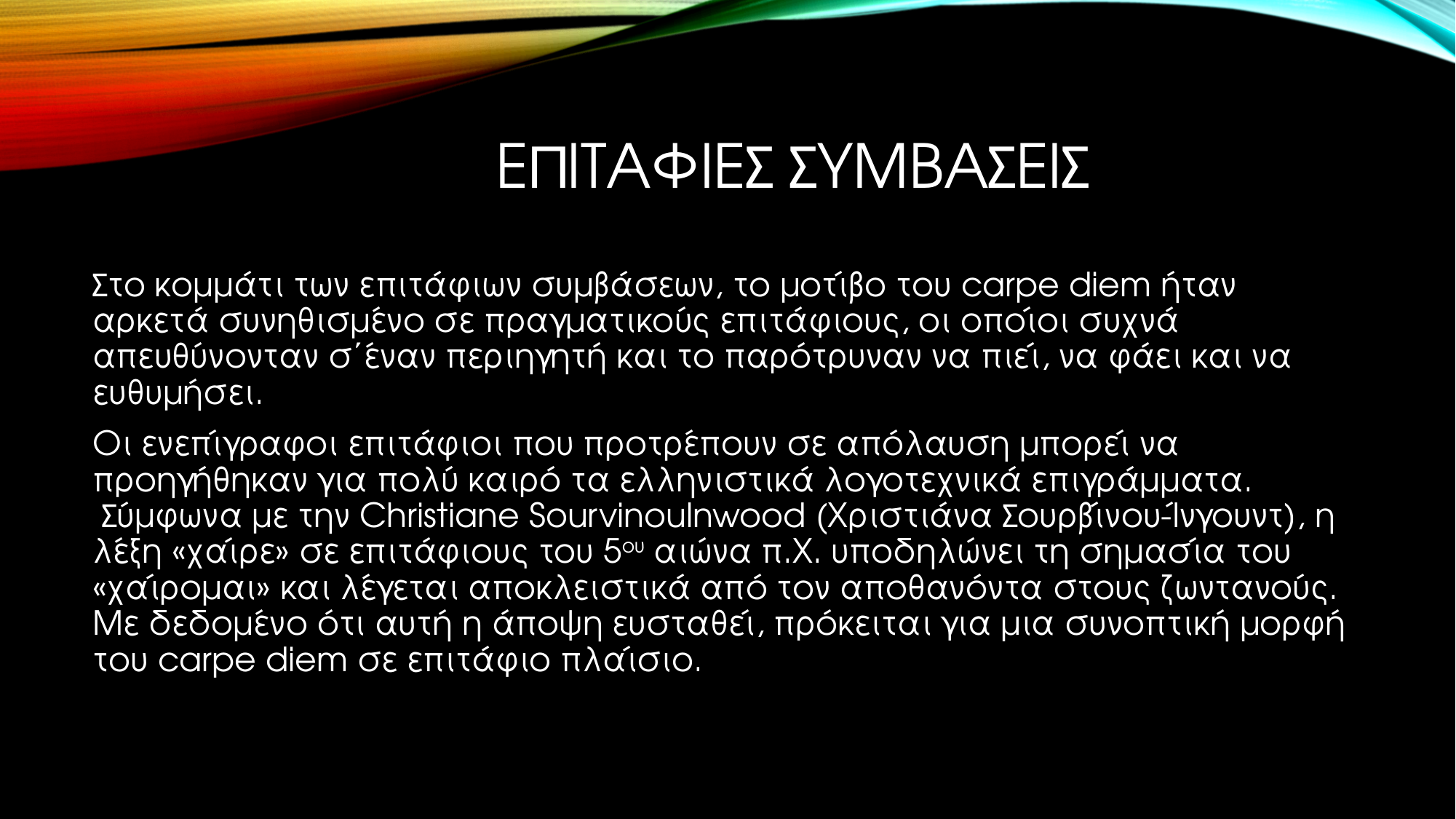

# Επιταφιεσ συμβασεισ
Στο κομμάτι των επιτάφιων συμβάσεων, το μοτίβο του carpe diem ήταν αρκετά συνηθισμένο σε πραγματικούς επιτάφιους, οι οποίοι συχνά απευθύνονταν σ΄έναν περιηγητή και το παρότρυναν να πιεί, να φάει και να ευθυμήσει.
Οι ενεπίγραφοι επιτάφιοι που προτρέπουν σε απόλαυση μπορεί να προηγήθηκαν για πολύ καιρό τα ελληνιστικά λογοτεχνικά επιγράμματα.             Σύμφωνα με την Christiane Sourvinoulnwood (Χριστιάνα Σουρβίνου-Ίνγουντ), η λέξη «χαίρε» σε επιτάφιους του 5ου αιώνα π.Χ. υποδηλώνει τη σημασία του «χαίρομαι» και λέγεται αποκλειστικά από τον αποθανόντα στους ζωντανούς. Με δεδομένο ότι αυτή η άποψη ευσταθεί, πρόκειται για μια συνοπτική μορφή του carpe diem σε επιτάφιο πλαίσιο.